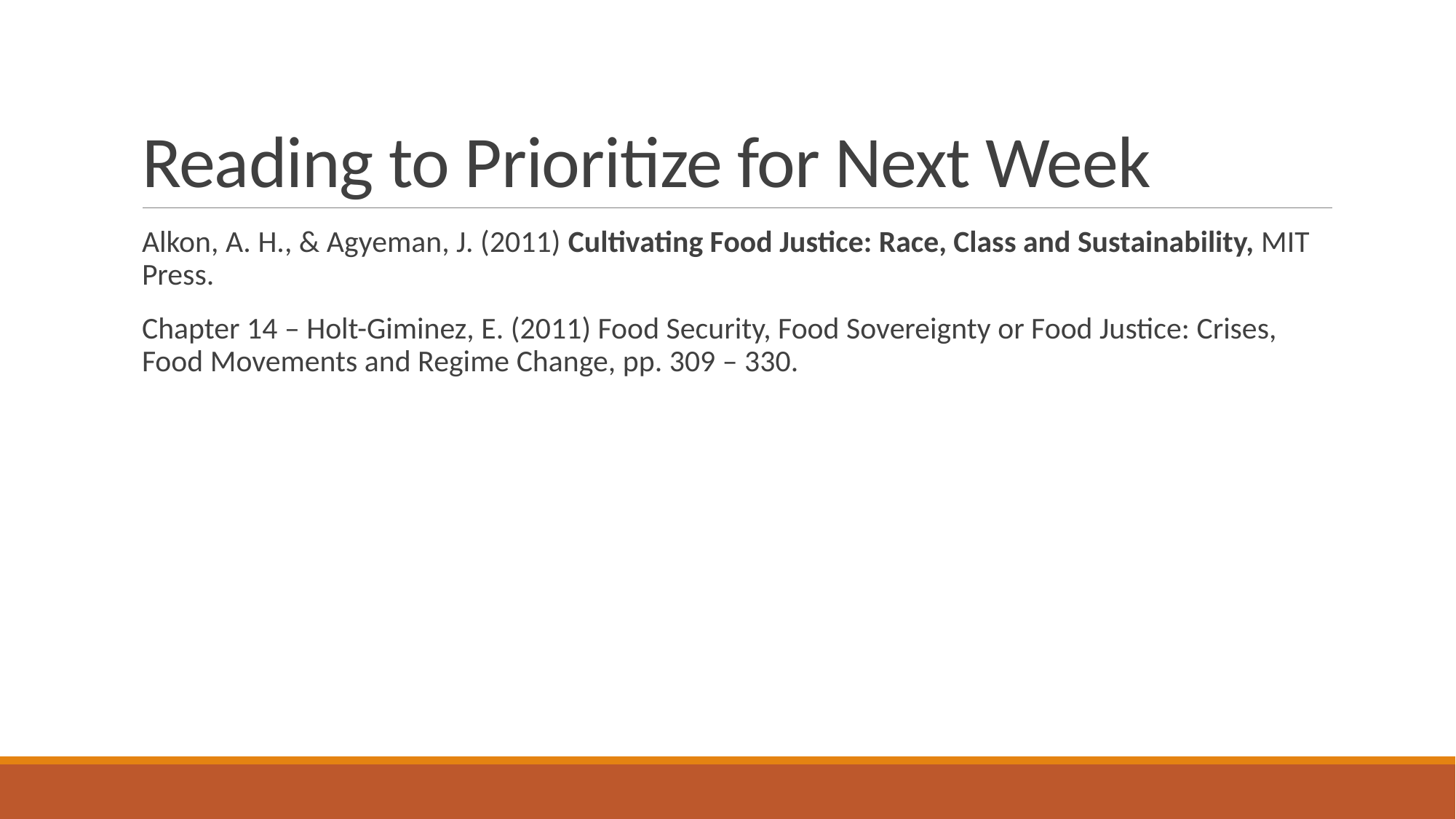

# Reading to Prioritize for Next Week
Alkon, A. H., & Agyeman, J. (2011) Cultivating Food Justice: Race, Class and Sustainability, MIT Press.
Chapter 14 – Holt-Giminez, E. (2011) Food Security, Food Sovereignty or Food Justice: Crises, Food Movements and Regime Change, pp. 309 – 330.